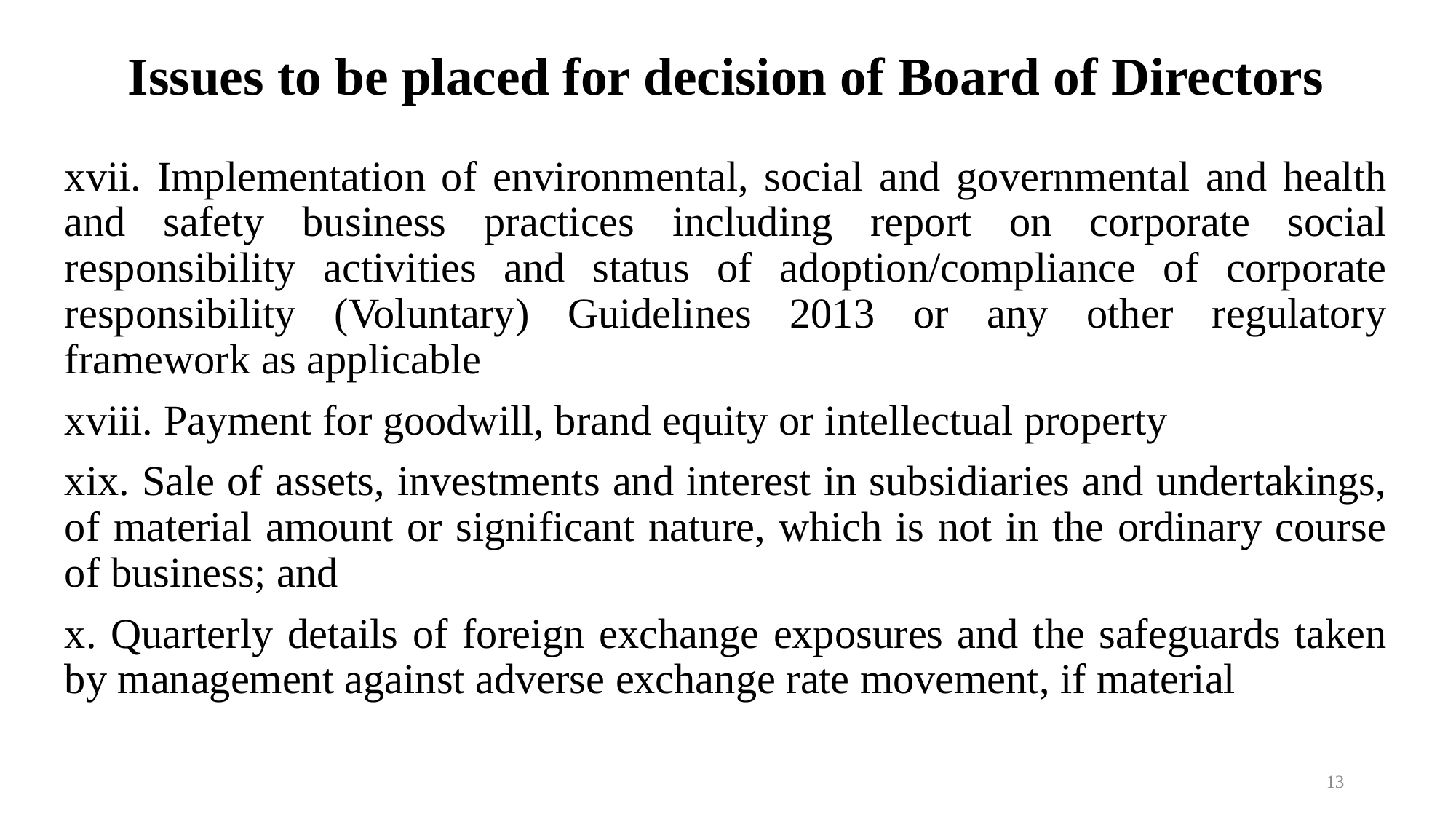

# Issues to be placed for decision of Board of Directors
xvii. Implementation of environmental, social and governmental and health and safety business practices including report on corporate social responsibility activities and status of adoption/compliance of corporate responsibility (Voluntary) Guidelines 2013 or any other regulatory framework as applicable
xviii. Payment for goodwill, brand equity or intellectual property
xix. Sale of assets, investments and interest in subsidiaries and undertakings, of material amount or significant nature, which is not in the ordinary course of business; and
x. Quarterly details of foreign exchange exposures and the safeguards taken by management against adverse exchange rate movement, if material
13